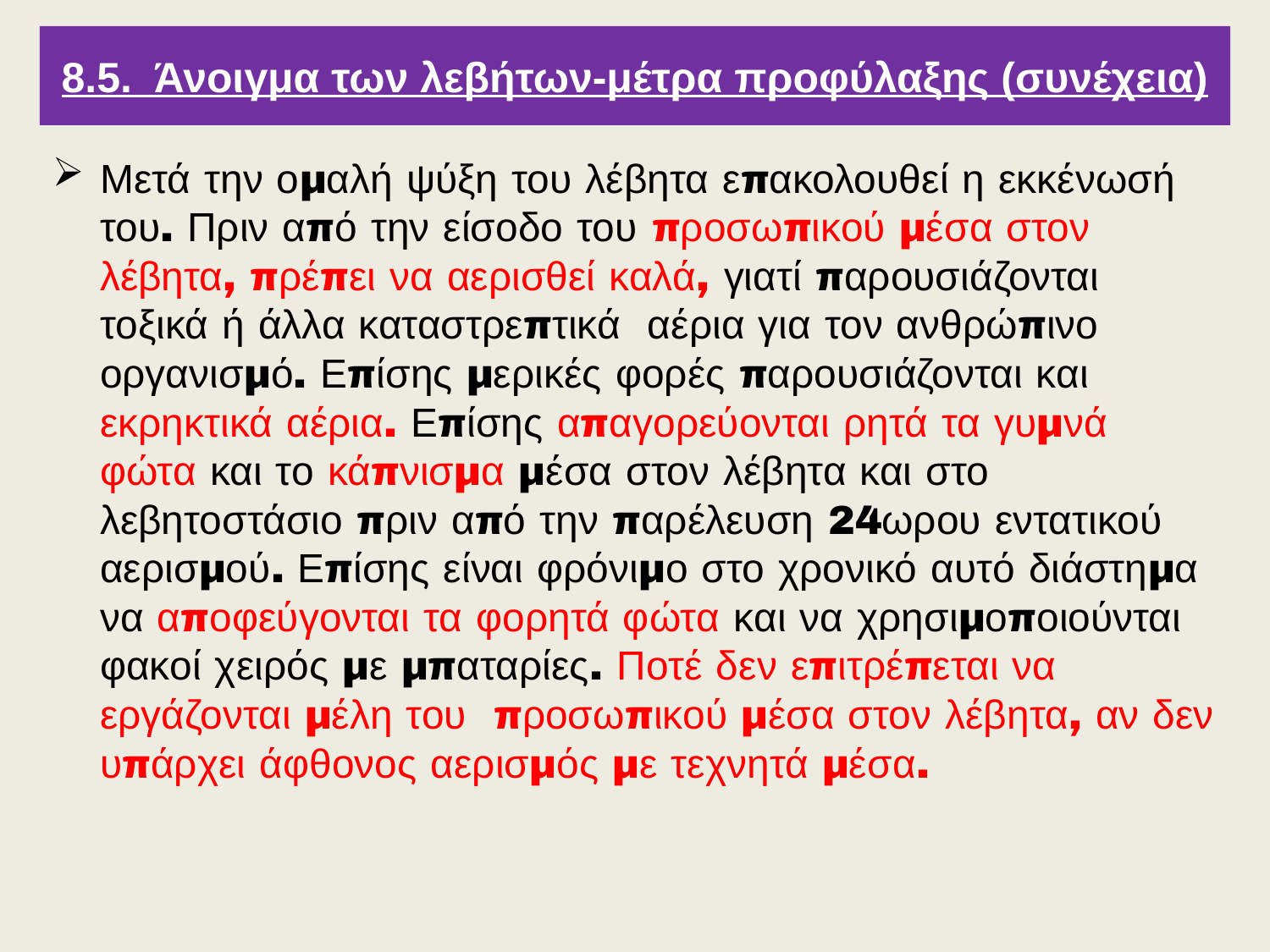

8.5.  Άνοιγμα των λεβήτων-μέτρα προφύλαξης (συνέχεια)
Μετά την ομαλή ψύξη του λέβητα επακολουθεί η εκκένωσή του. Πριν από την είσοδο του προσωπικού μέσα στον λέβητα, πρέπει να αερισθεί καλά, γιατί παρουσιάζονται τοξικά ή άλλα καταστρεπτικά  αέρια για τον ανθρώπινο οργανισμό. Επίσης μερικές φορές παρουσιάζονται και εκρηκτικά αέρια. Επίσης απαγορεύονται ρητά τα γυμνά φώτα και το κάπνισμα μέσα στον λέβητα και στο λεβητοστάσιο πριν από την παρέλευση 24ωρου εντατικού αερισμού. Επίσης είναι φρόνιμο στο χρονικό αυτό διάστημα να αποφεύγονται τα φορητά φώτα και να χρησιμοποιούνται φακοί χειρός με μπαταρίες. Ποτέ δεν επιτρέπεται να εργάζονται μέλη του  προσωπικού μέσα στον λέβητα, αν δεν υπάρχει άφθονος αερισμός με τεχνητά μέσα.